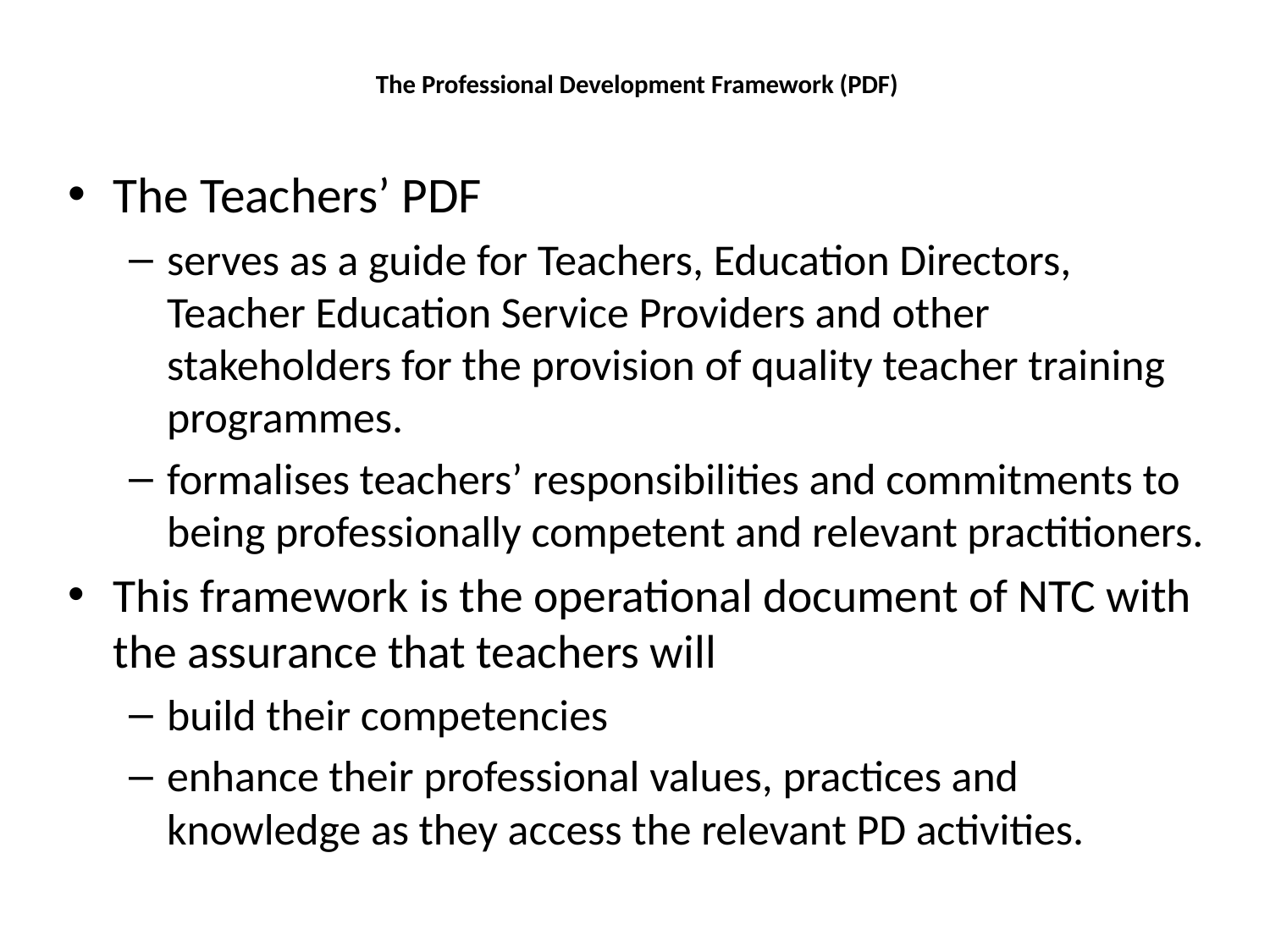

# The Professional Development Framework (PDF)
The Teachers’ PDF
serves as a guide for Teachers, Education Directors, Teacher Education Service Providers and other stakeholders for the provision of quality teacher training programmes.
formalises teachers’ responsibilities and commitments to being professionally competent and relevant practitioners.
This framework is the operational document of NTC with the assurance that teachers will
build their competencies
enhance their professional values, practices and knowledge as they access the relevant PD activities.